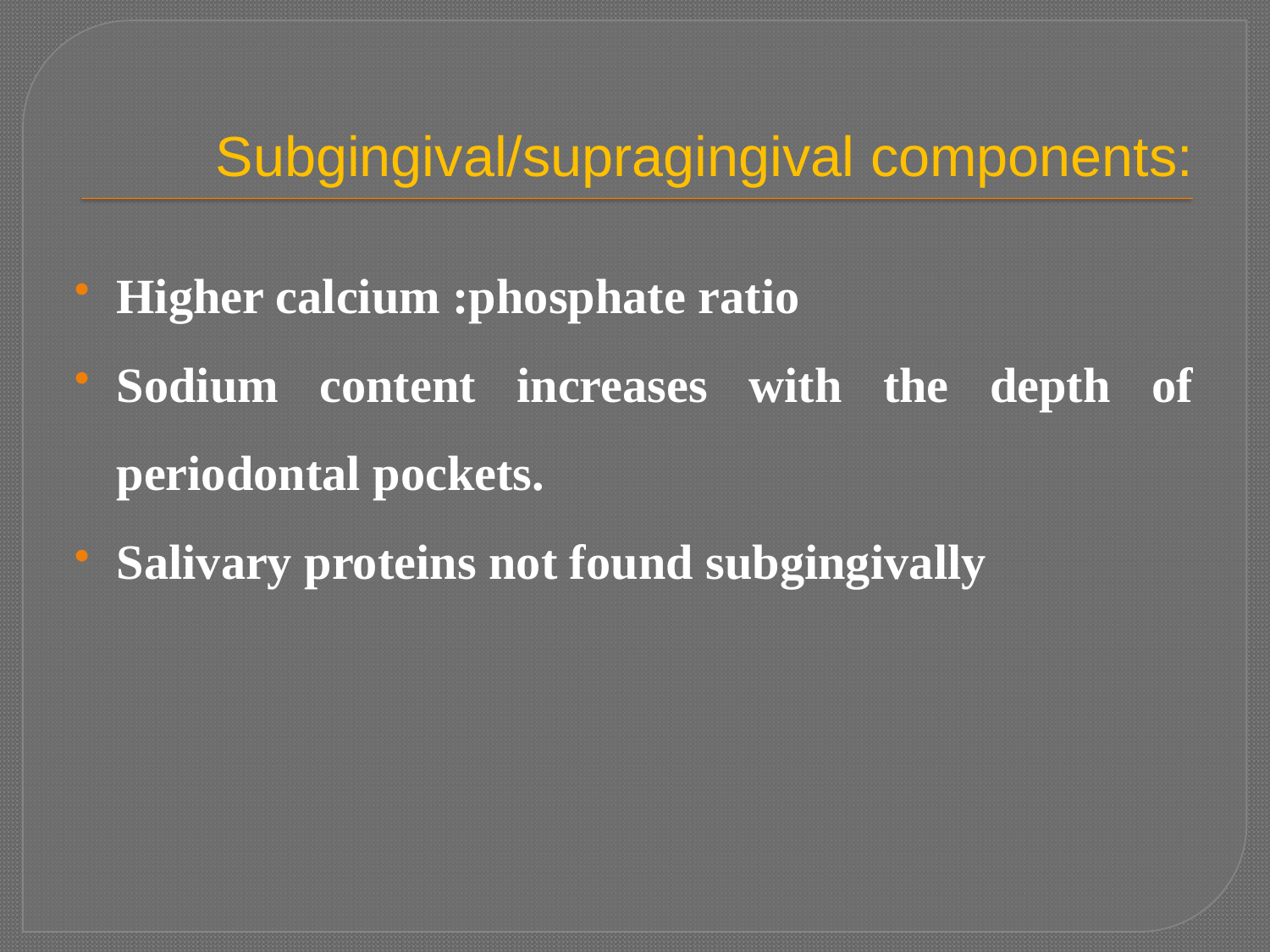

# Subgingival/supragingival components:
Higher calcium :phosphate ratio
Sodium content increases with the depth of periodontal pockets.
Salivary proteins not found subgingivally